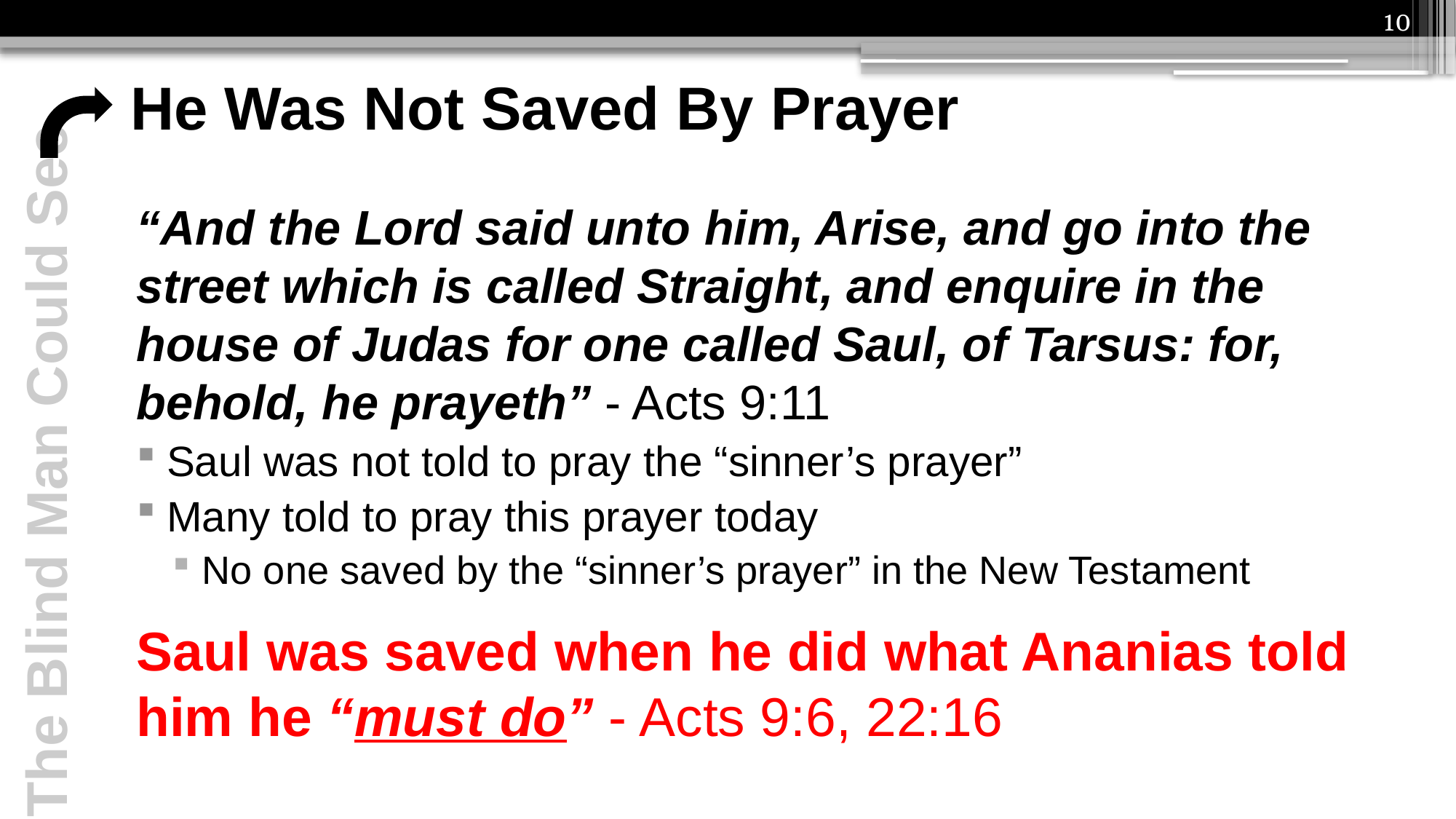

10
# He Was Not Saved By Prayer

“And the Lord said unto him, Arise, and go into the street which is called Straight, and enquire in the house of Judas for one called Saul, of Tarsus: for, behold, he prayeth” - Acts 9:11
Saul was not told to pray the “sinner’s prayer”
Many told to pray this prayer today
No one saved by the “sinner’s prayer” in the New Testament

Saul was saved when he did what Ananias told him he “must do” - Acts 9:6, 22:16

The Blind Man Could See